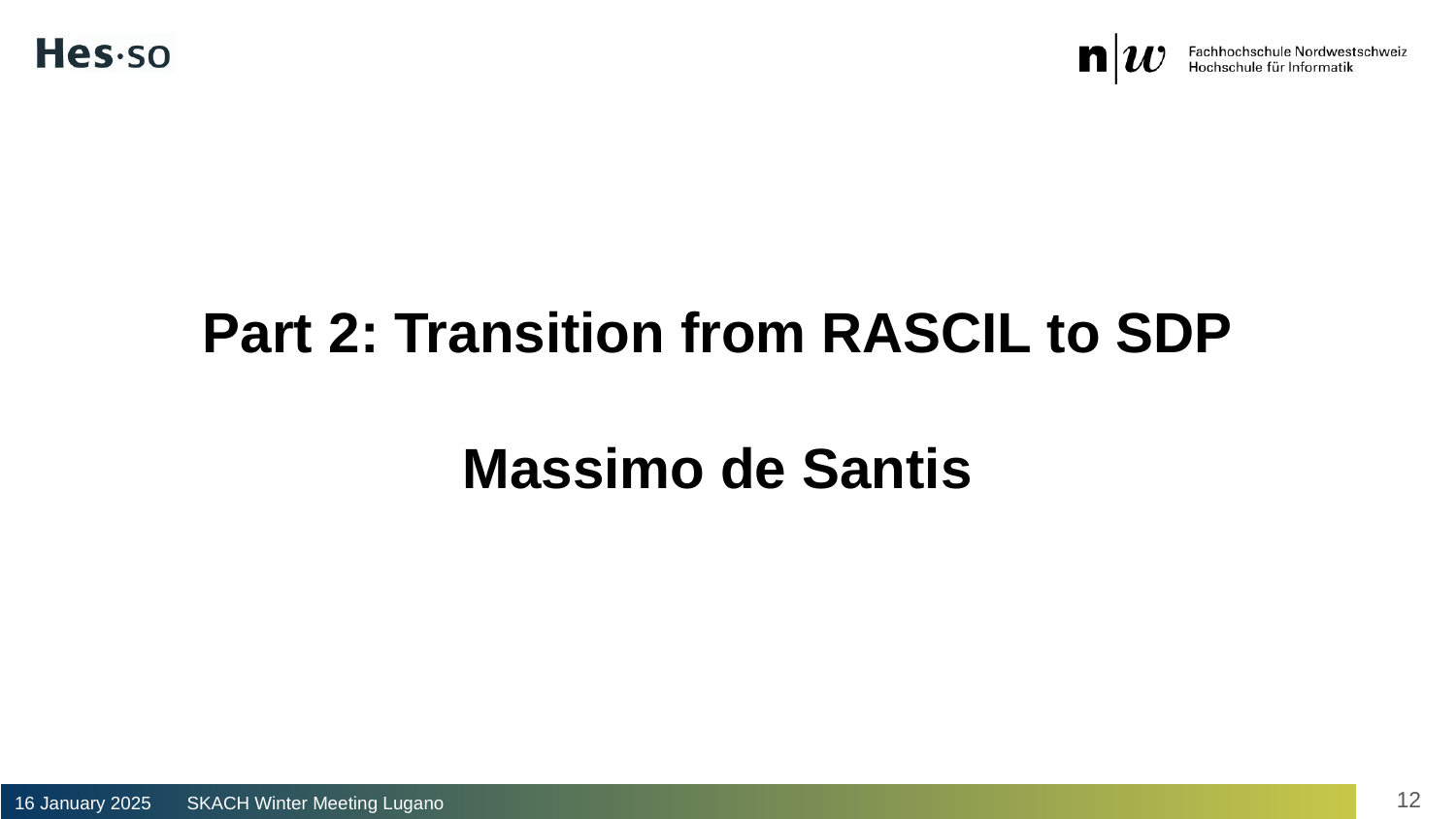

# Part 2: Transition from RASCIL to SDP

Massimo de Santis
12